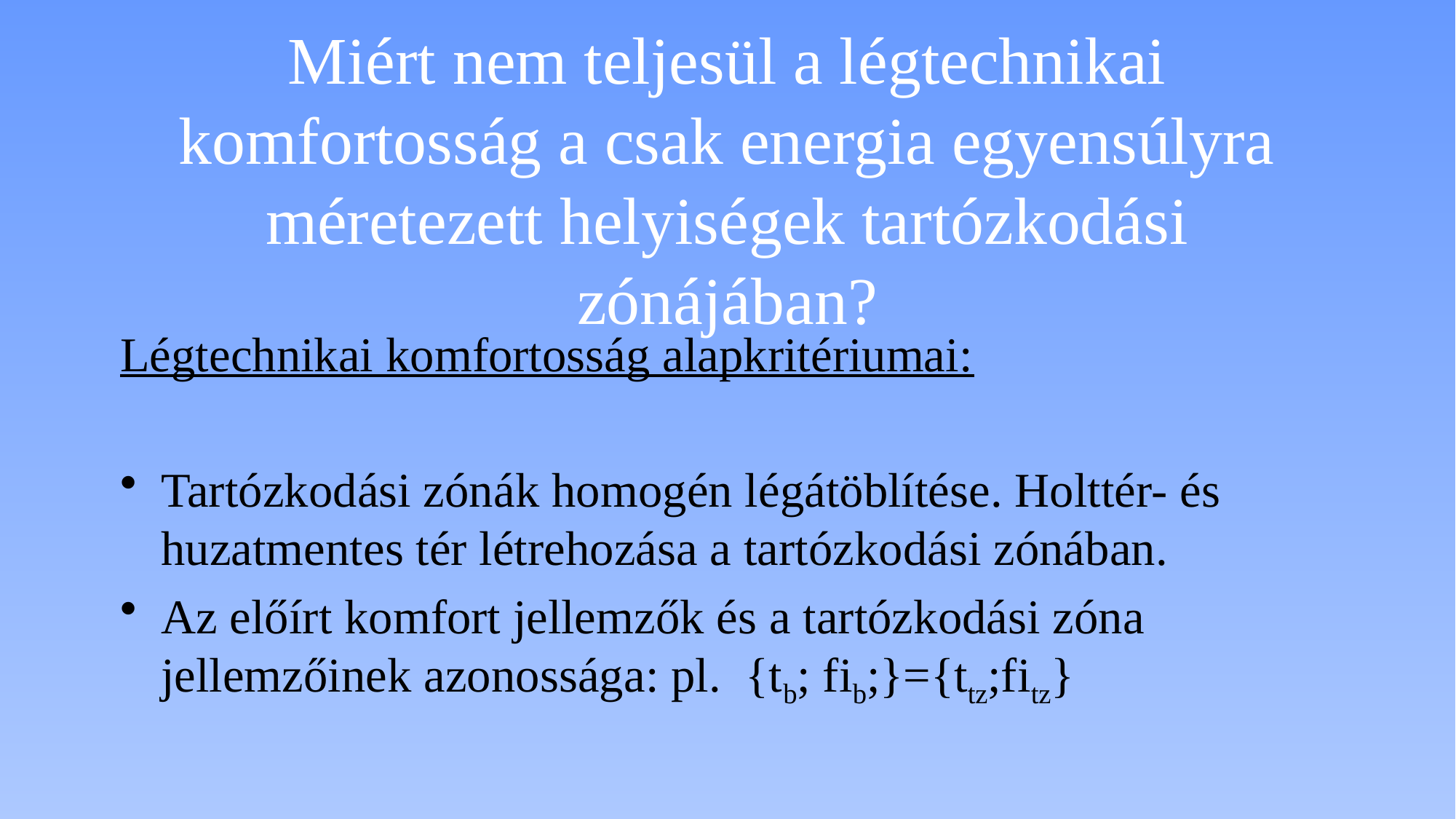

# Miért nem teljesül a légtechnikai komfortosság a csak energia egyensúlyra méretezett helyiségek tartózkodási zónájában?
Légtechnikai komfortosság alapkritériumai:

Tartózkodási zónák homogén légátöblítése. Holttér- és huzatmentes tér létrehozása a tartózkodási zónában.
Az előírt komfort jellemzők és a tartózkodási zóna jellemzőinek azonossága: pl.  {tb; fib;}={ttz;fitz}